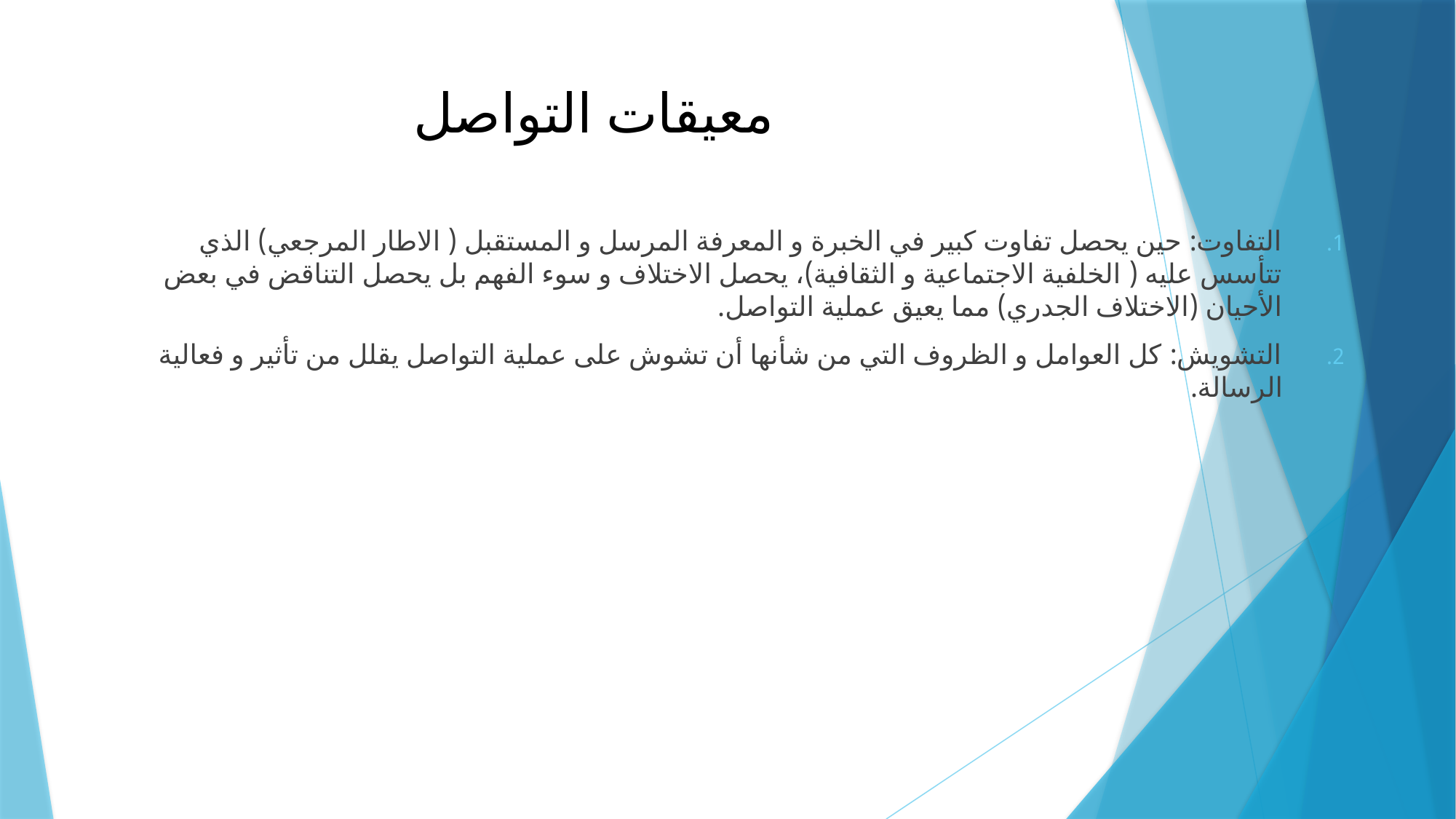

# معيقات التواصل
التفاوت: حين يحصل تفاوت كبير في الخبرة و المعرفة المرسل و المستقبل ( الاطار المرجعي) الذي تتأسس عليه ( الخلفية الاجتماعية و الثقافية)، يحصل الاختلاف و سوء الفهم بل يحصل التناقض في بعض الأحيان (الاختلاف الجدري) مما يعيق عملية التواصل.
التشويش: كل العوامل و الظروف التي من شأنها أن تشوش على عملية التواصل يقلل من تأثير و فعالية الرسالة.